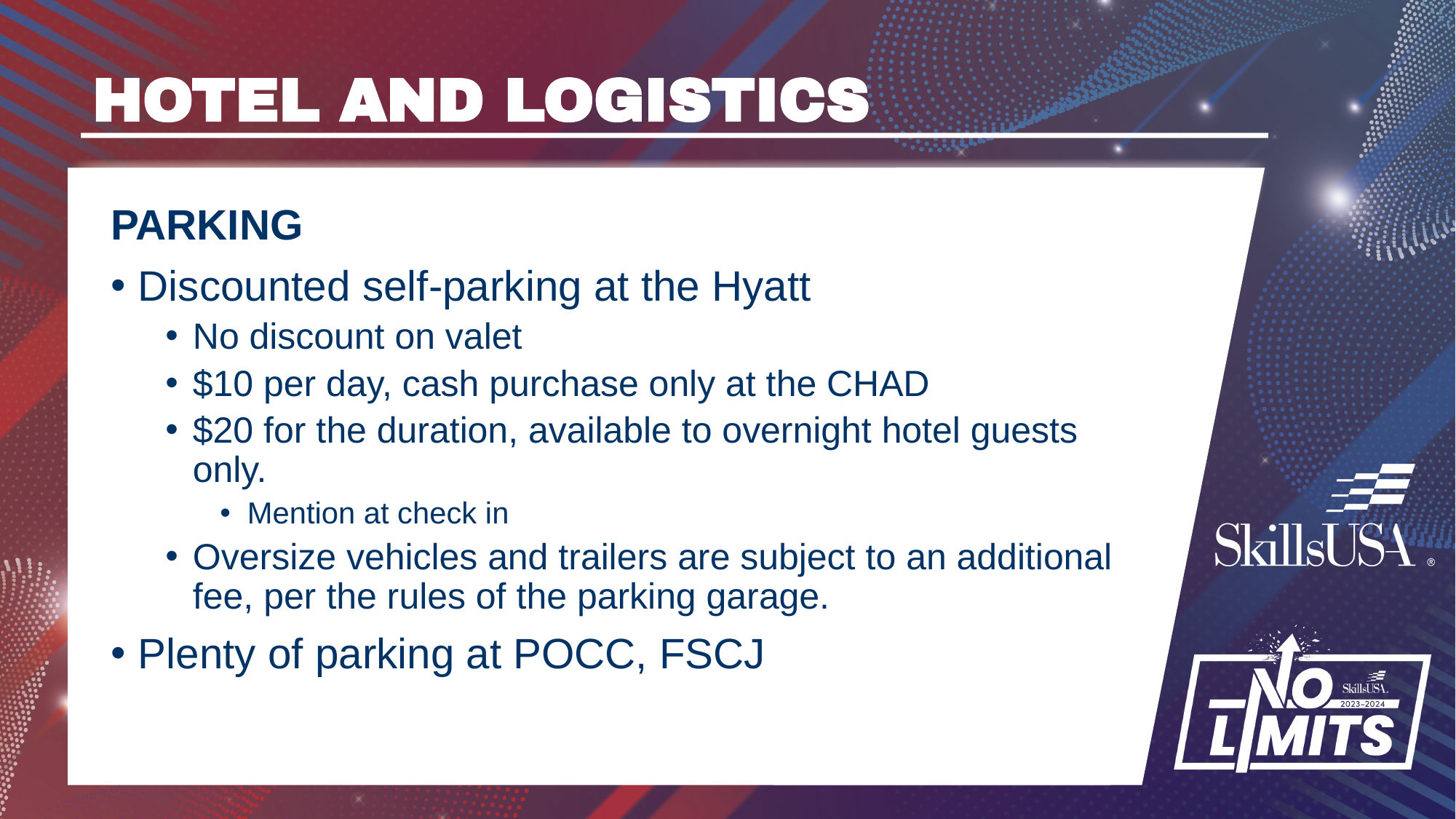

# HOTEL AND LOGISTICS
PARKING
Discounted self-parking at the Hyatt
No discount on valet
$10 per day, cash purchase only at the CHAD
$20 for the duration, available to overnight hotel guests only.
Mention at check in
Oversize vehicles and trailers are subject to an additional fee, per the rules of the parking garage.
Plenty of parking at POCC, FSCJ